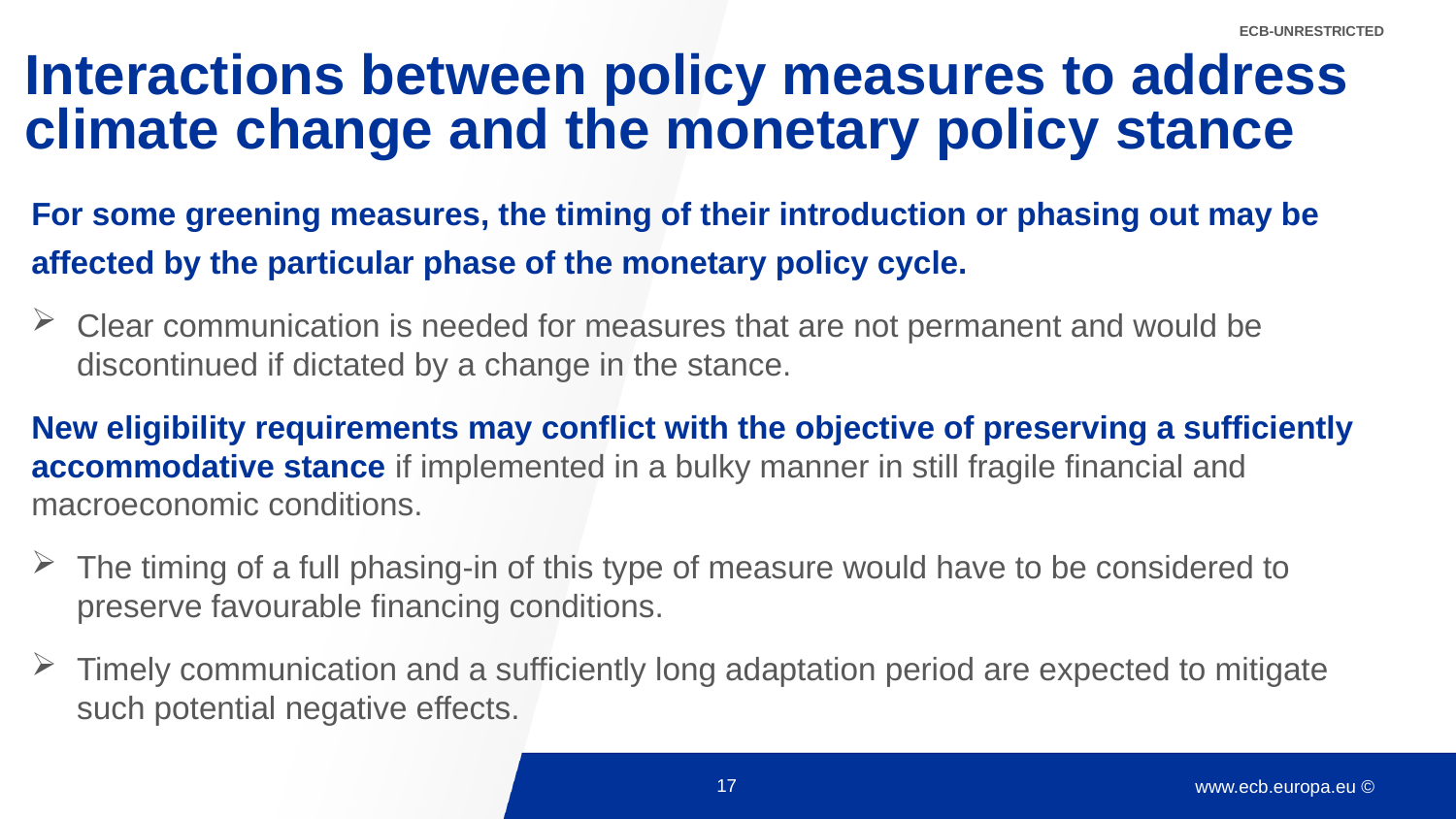

ECB-UNRESTRICTED

# Interactions between policy measures to address climate change and the monetary policy stance
For some greening measures, the timing of their introduction or phasing out may be affected by the particular phase of the monetary policy cycle.
Clear communication is needed for measures that are not permanent and would be discontinued if dictated by a change in the stance.
New eligibility requirements may conflict with the objective of preserving a sufficiently accommodative stance if implemented in a bulky manner in still fragile financial and macroeconomic conditions.
The timing of a full phasing-in of this type of measure would have to be considered to preserve favourable financing conditions.
Timely communication and a sufficiently long adaptation period are expected to mitigate such potential negative effects.
17